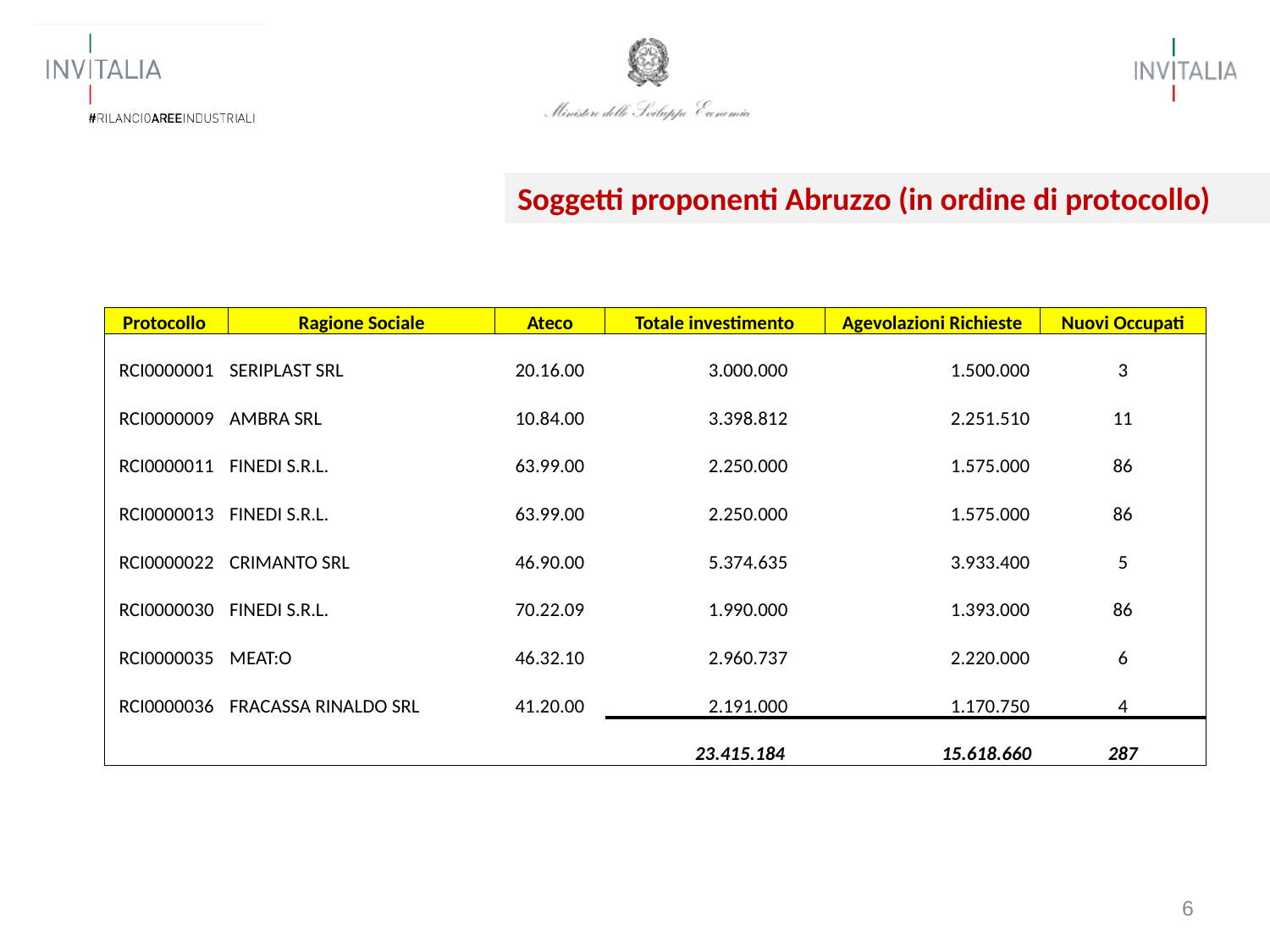

Soggetti proponenti Abruzzo (in ordine di protocollo)
| Protocollo | Ragione Sociale | Ateco | Totale investimento | Agevolazioni Richieste | Nuovi Occupati |
| --- | --- | --- | --- | --- | --- |
| RCI0000001 | SERIPLAST SRL | 20.16.00 | 3.000.000 | 1.500.000 | 3 |
| RCI0000009 | AMBRA SRL | 10.84.00 | 3.398.812 | 2.251.510 | 11 |
| RCI0000011 | FINEDI S.R.L. | 63.99.00 | 2.250.000 | 1.575.000 | 86 |
| RCI0000013 | FINEDI S.R.L. | 63.99.00 | 2.250.000 | 1.575.000 | 86 |
| RCI0000022 | CRIMANTO SRL | 46.90.00 | 5.374.635 | 3.933.400 | 5 |
| RCI0000030 | FINEDI S.R.L. | 70.22.09 | 1.990.000 | 1.393.000 | 86 |
| RCI0000035 | MEAT:O | 46.32.10 | 2.960.737 | 2.220.000 | 6 |
| RCI0000036 | FRACASSA RINALDO SRL | 41.20.00 | 2.191.000 | 1.170.750 | 4 |
|  |  |  | 23.415.184 | 15.618.660 | 287 |
6